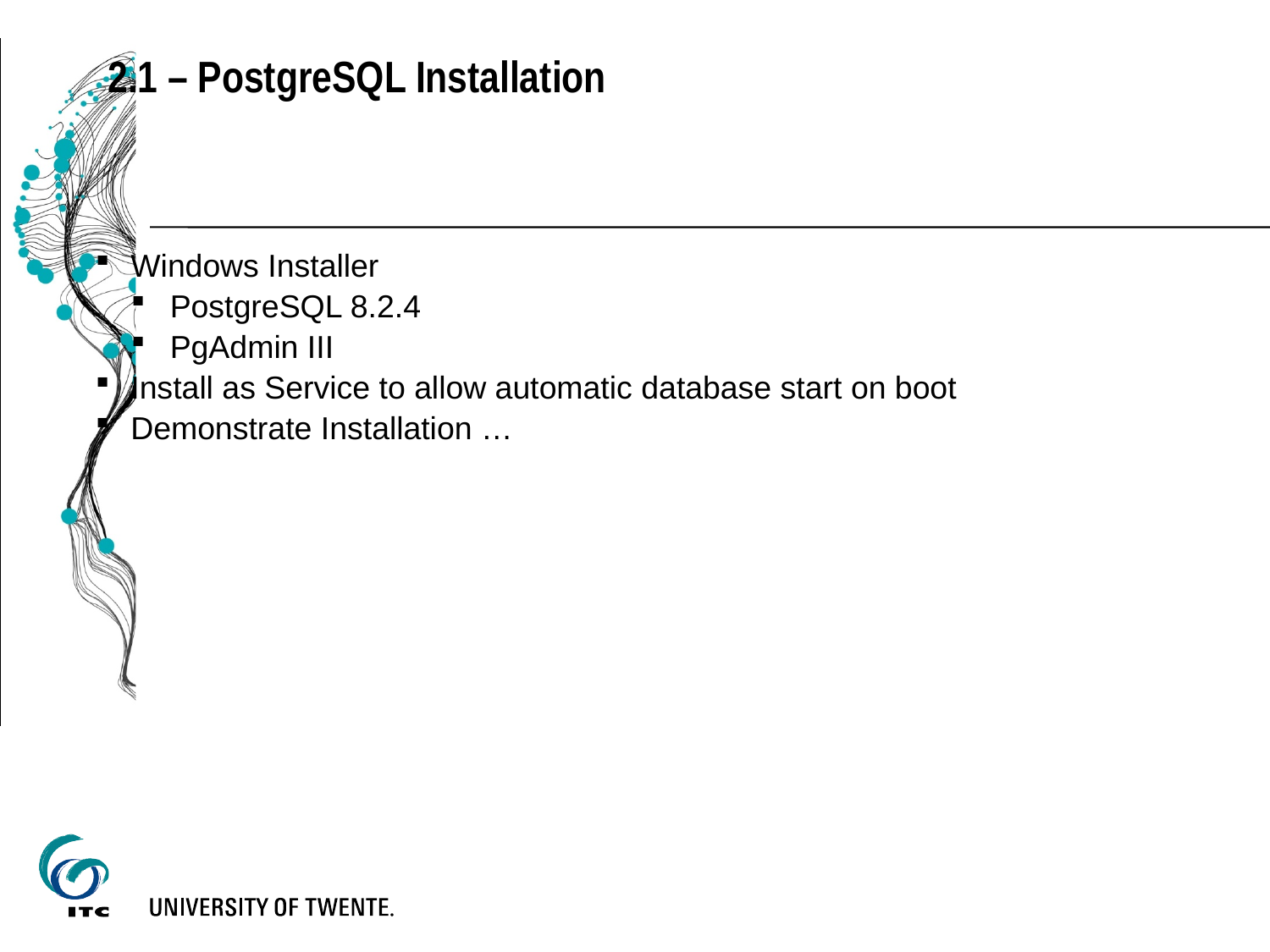

2.1 – PostgreSQL Installation
Windows Installer
PostgreSQL 8.2.4
PgAdmin III
Install as Service to allow automatic database start on boot
Demonstrate Installation …